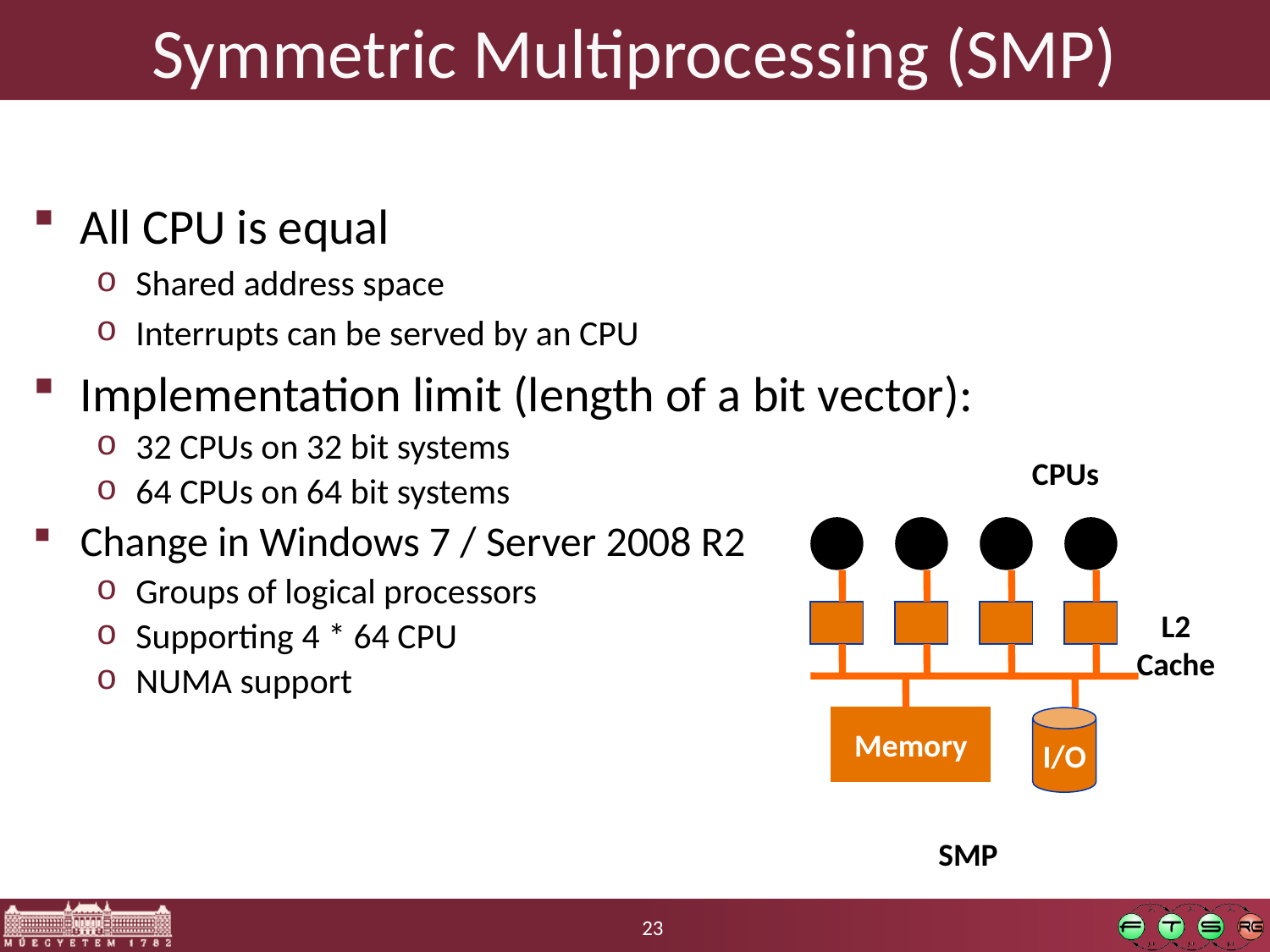

# Symmetric Multiprocessing (SMP)

All CPU is equal
Shared address space
Interrupts can be served by an CPU
Implementation limit (length of a bit vector):
32 CPUs on 32 bit systems
64 CPUs on 64 bit systems
Change in Windows 7 / Server 2008 R2
Groups of logical processors
Supporting 4 * 64 CPU
NUMA support
CPUs

L2
Cache

Memory
I/O
SMP
23